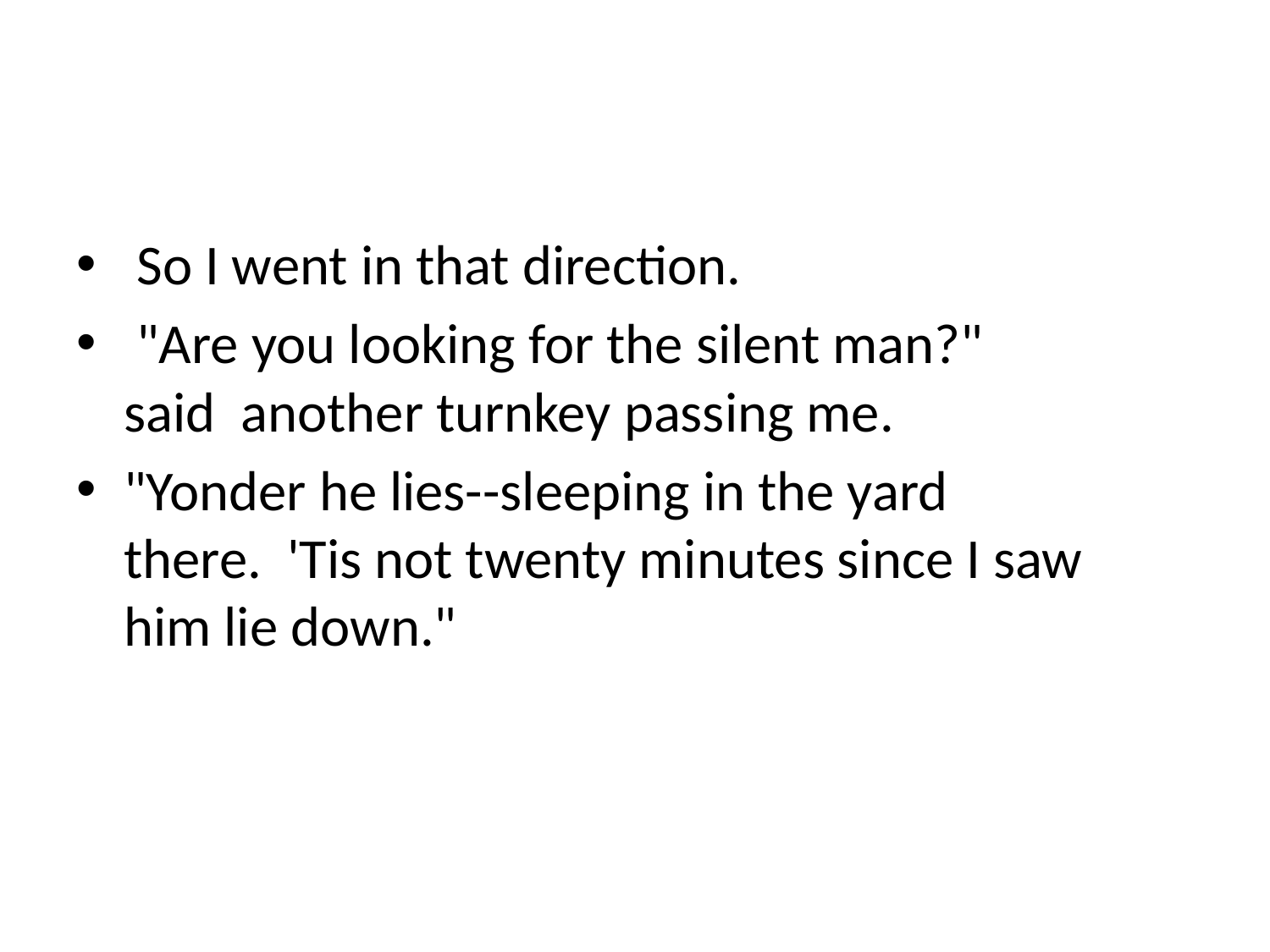

#
 So I went in that direction.
 "Are you looking for the silent man?" said  another turnkey passing me.
"Yonder he lies--sleeping in the yard there.  'Tis not twenty minutes since I saw him lie down."